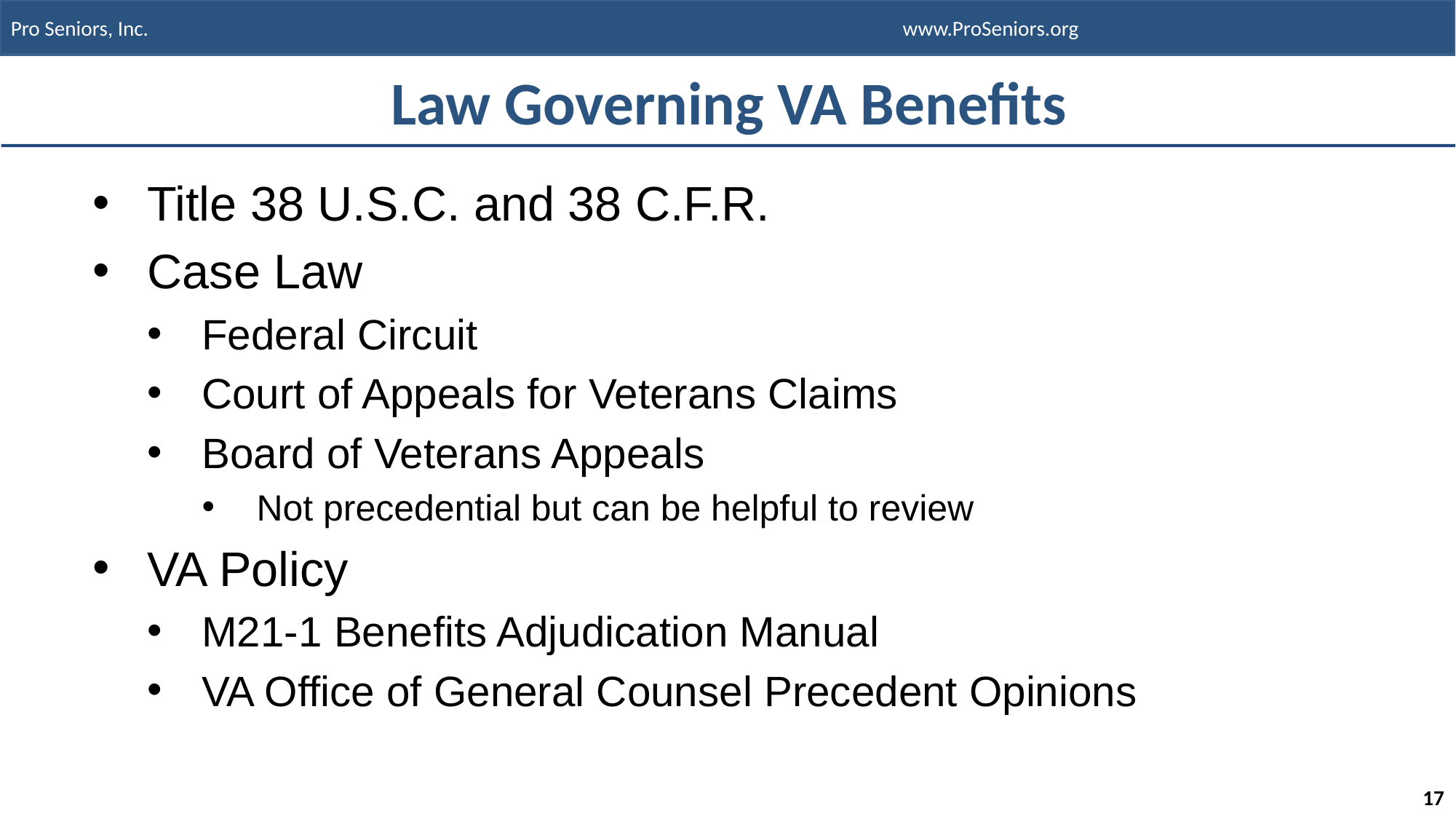

# Law Governing VA Benefits
Title 38 U.S.C. and 38 C.F.R.
Case Law
Federal Circuit
Court of Appeals for Veterans Claims
Board of Veterans Appeals
Not precedential but can be helpful to review
VA Policy
M21-1 Benefits Adjudication Manual
VA Office of General Counsel Precedent Opinions

17